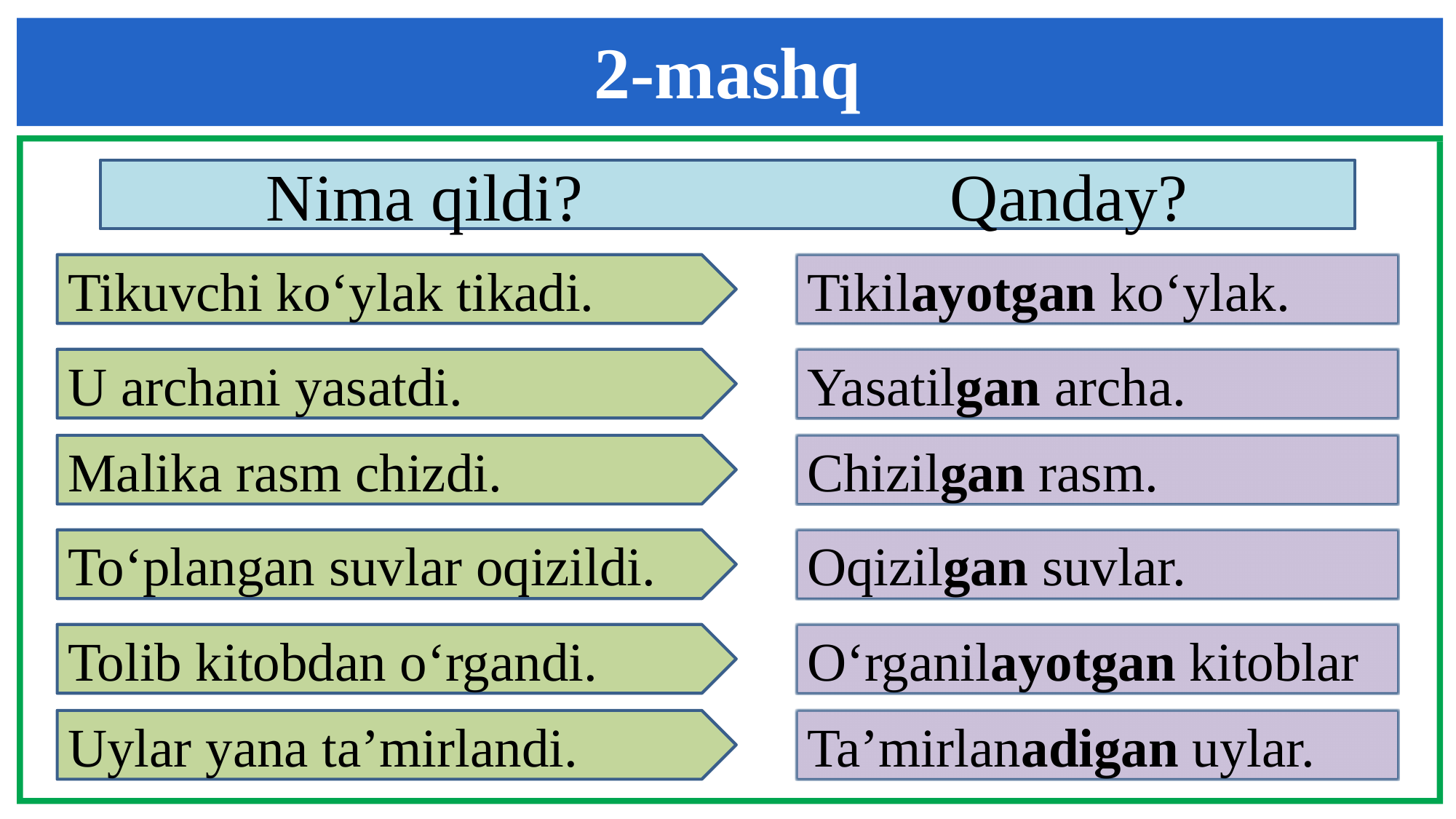

2-mashq
Nima qildi?                      Qanday?
Tikuvchi ko‘ylak tikadi.
Tikilayotgan ko‘ylak.
U archani yasatdi.
Yasatilgan archa.
Malika rasm chizdi.
Chizilgan rasm.
To‘plangan suvlar oqizildi.
Oqizilgan suvlar.
Tolib kitobdan o‘rgandi.
O‘rganilayotgan kitoblar
Uylar yana ta’mirlandi.
Ta’mirlanadigan uylar.